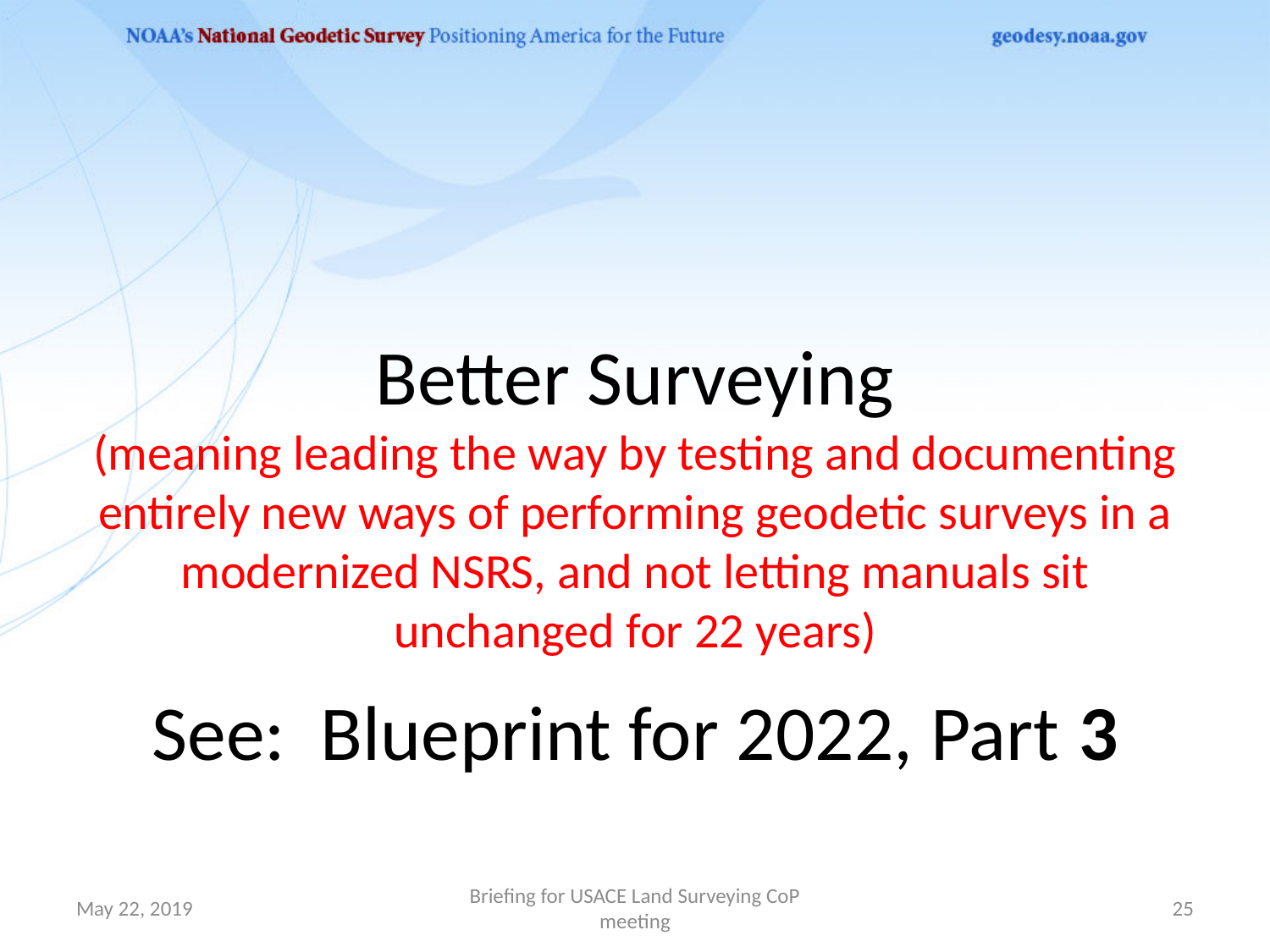

# Better Surveying (meaning leading the way by testing and documenting entirely new ways of performing geodetic surveys in a modernized NSRS, and not letting manuals sit unchanged for 22 years)
See:  Blueprint for 2022, Part 3
May 22, 2019
Briefing for USACE Land Surveying CoP meeting
25